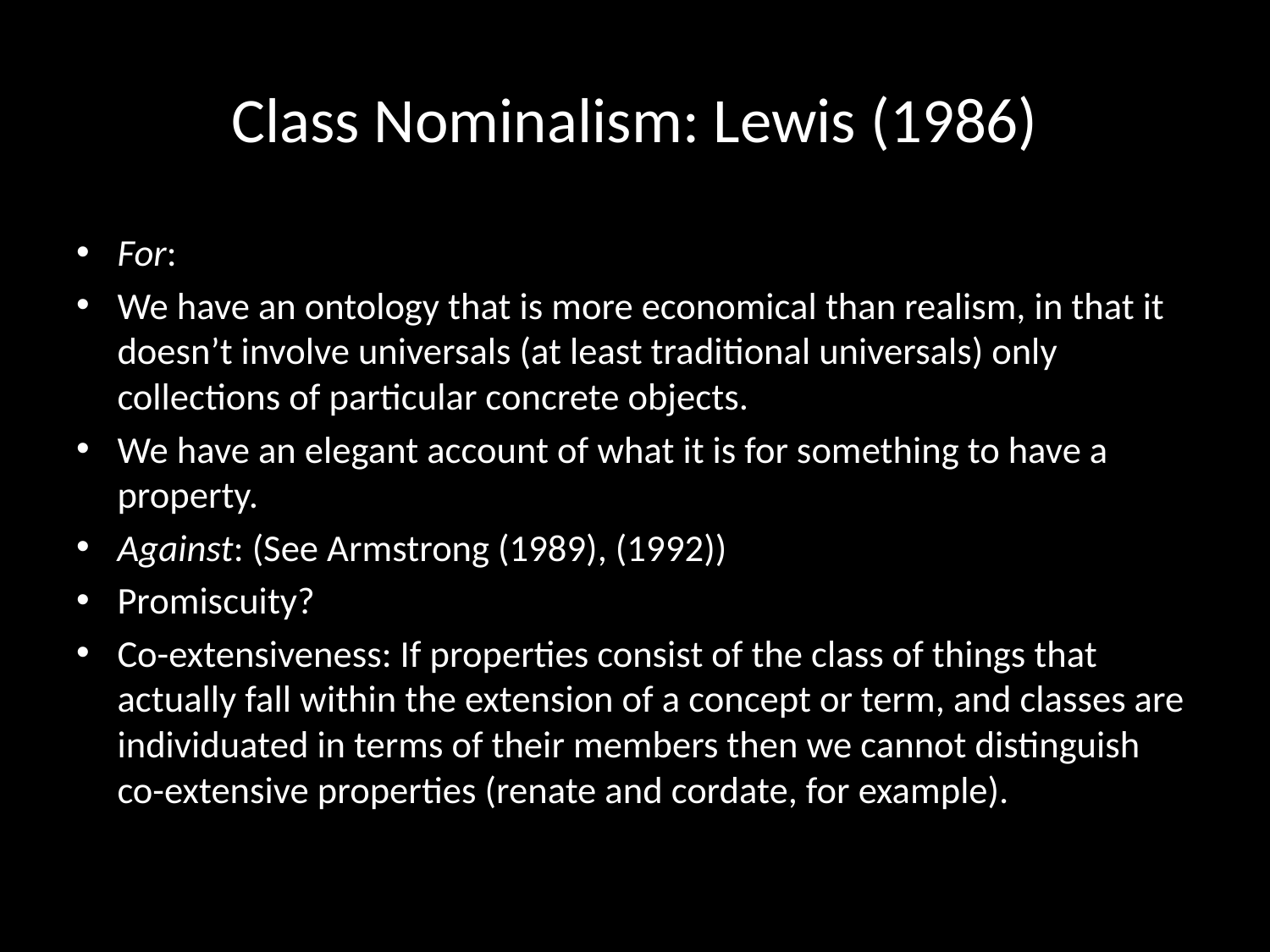

# Class Nominalism: Lewis (1986)
For:
We have an ontology that is more economical than realism, in that it doesn’t involve universals (at least traditional universals) only collections of particular concrete objects.
We have an elegant account of what it is for something to have a property.
Against: (See Armstrong (1989), (1992))
Promiscuity?
Co-extensiveness: If properties consist of the class of things that actually fall within the extension of a concept or term, and classes are individuated in terms of their members then we cannot distinguish co-extensive properties (renate and cordate, for example).